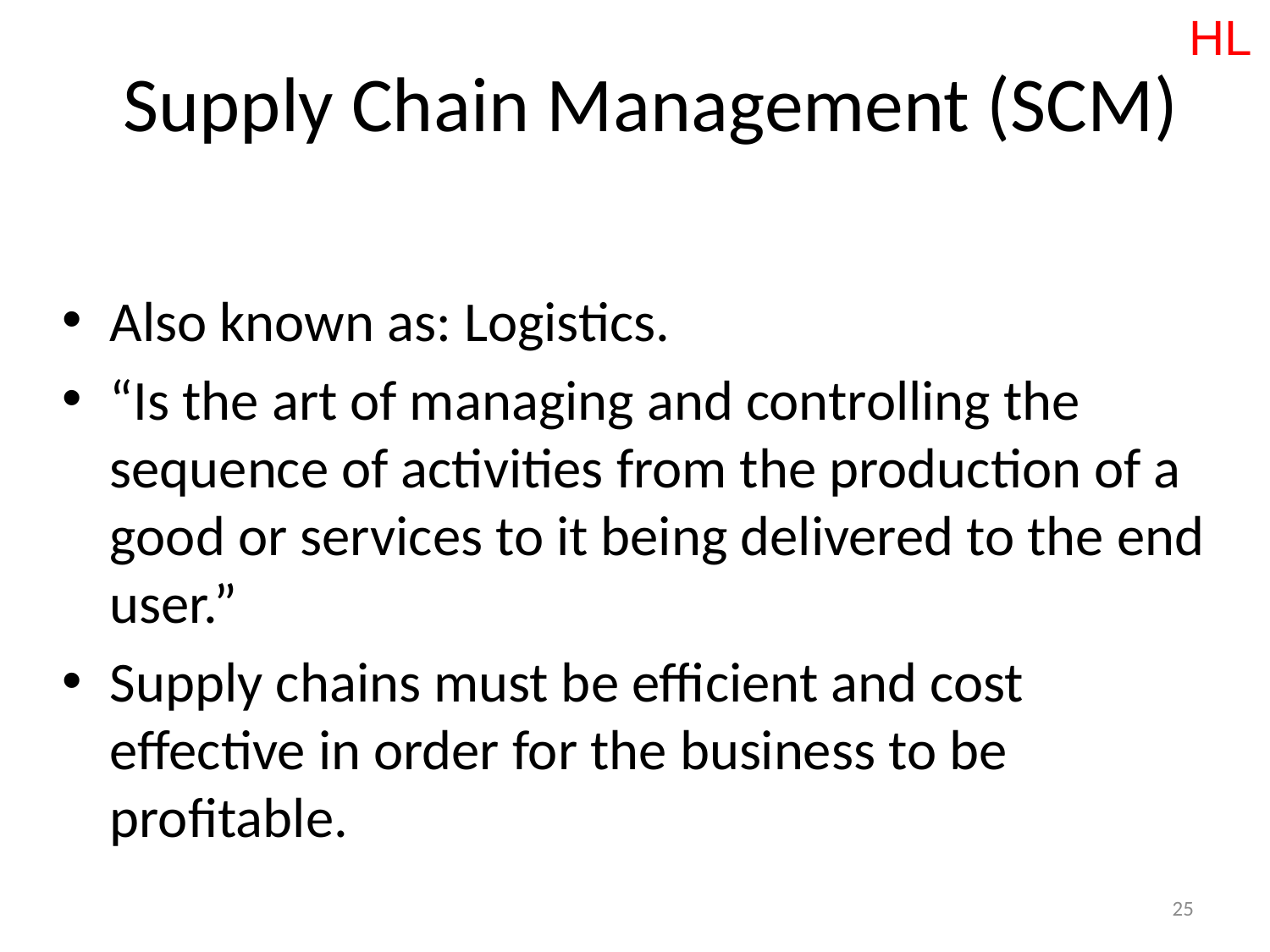

HL
# Supply Chain Management (SCM)
Also known as: Logistics.
“Is the art of managing and controlling the sequence of activities from the production of a good or services to it being delivered to the end user.”
Supply chains must be efficient and cost effective in order for the business to be profitable.

25